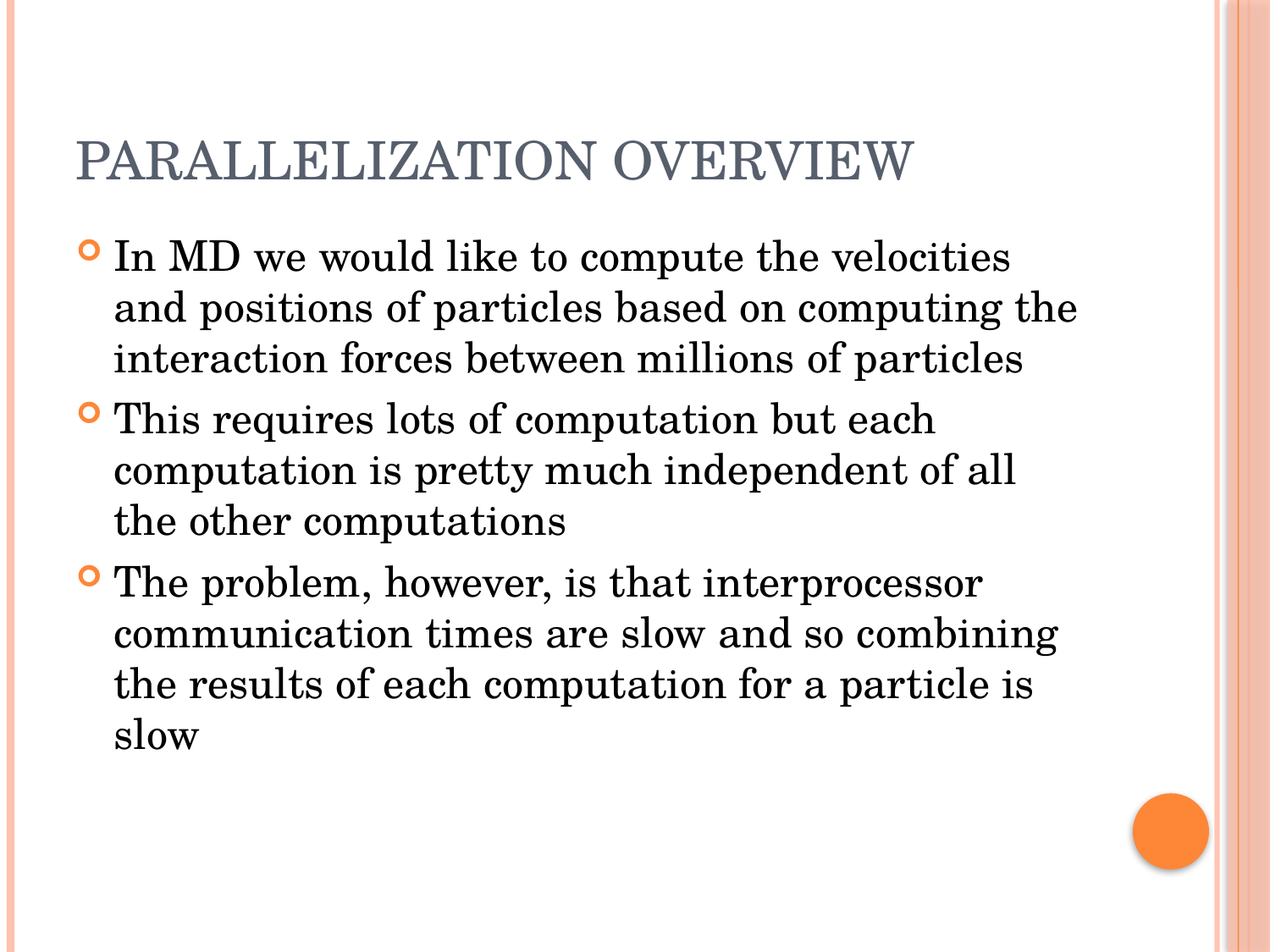

# Parallelization Overview
In MD we would like to compute the velocities and positions of particles based on computing the interaction forces between millions of particles
This requires lots of computation but each computation is pretty much independent of all the other computations
The problem, however, is that interprocessor communication times are slow and so combining the results of each computation for a particle is slow